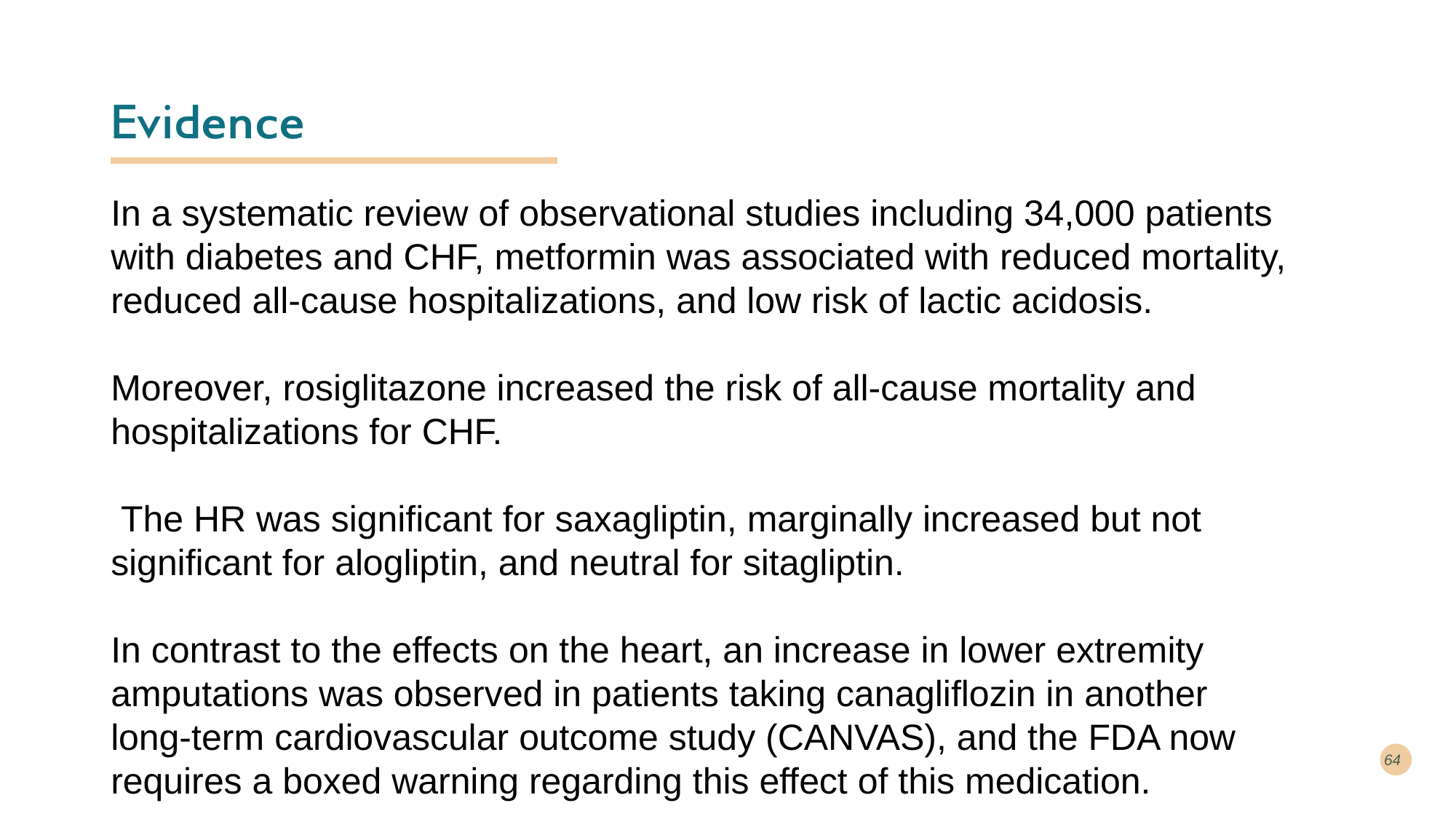

# Evidence

In a systematic review of observational studies including 34,000 patients with diabetes and CHF, metformin was associated with reduced mortality, reduced all-cause hospitalizations, and low risk of lactic acidosis.

Moreover, rosiglitazone increased the risk of all-cause mortality and hospitalizations for CHF.

 The HR was significant for saxagliptin, marginally increased but not significant for alogliptin, and neutral for sitagliptin.

In contrast to the effects on the heart, an increase in lower extremity amputations was observed in patients taking canagliflozin in another long-term cardiovascular outcome study (CANVAS), and the FDA now requires a boxed warning regarding this effect of this medication.
64